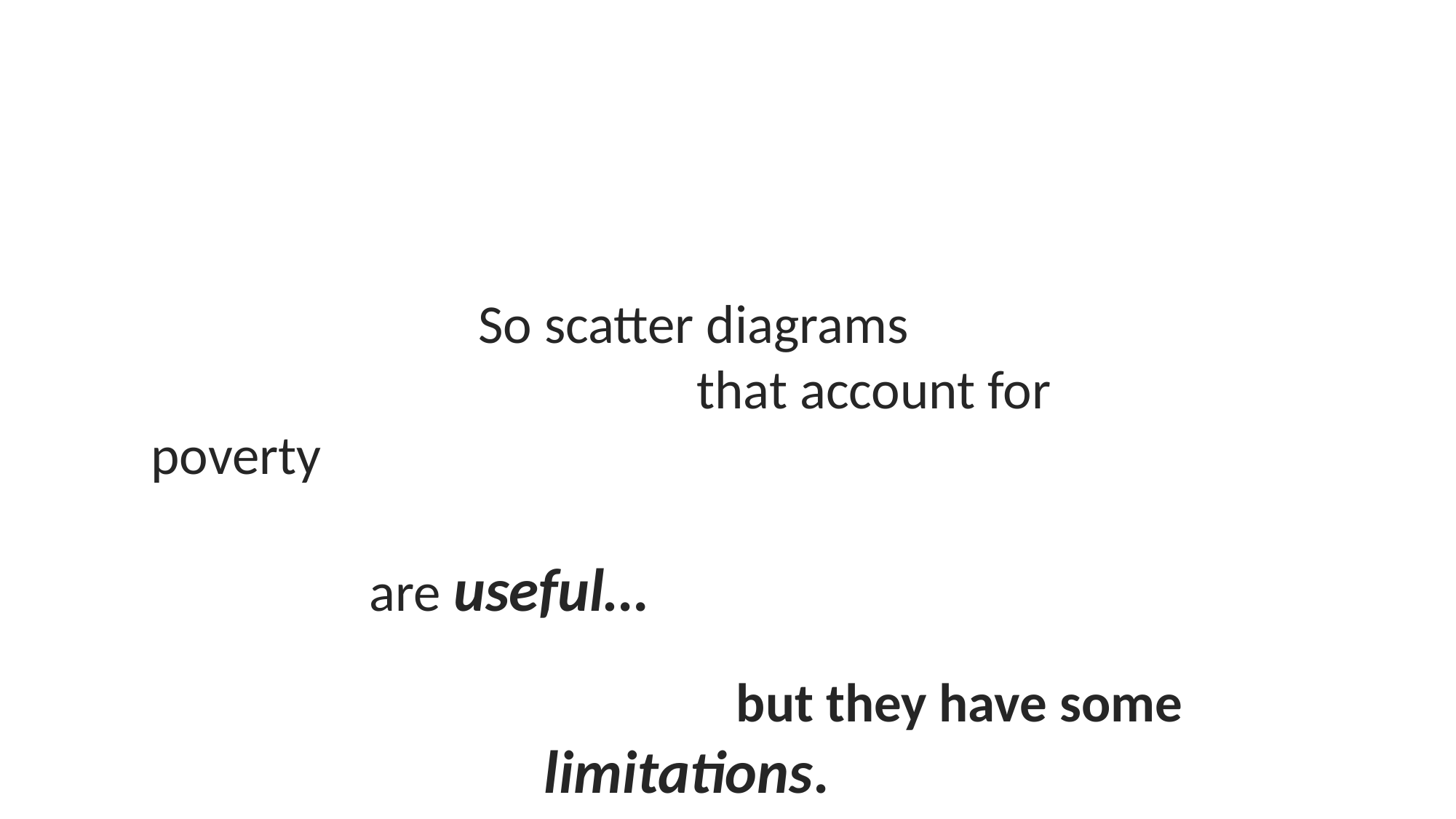

So scatter diagrams
					that account for poverty
											are useful…

					but they have some limitations.